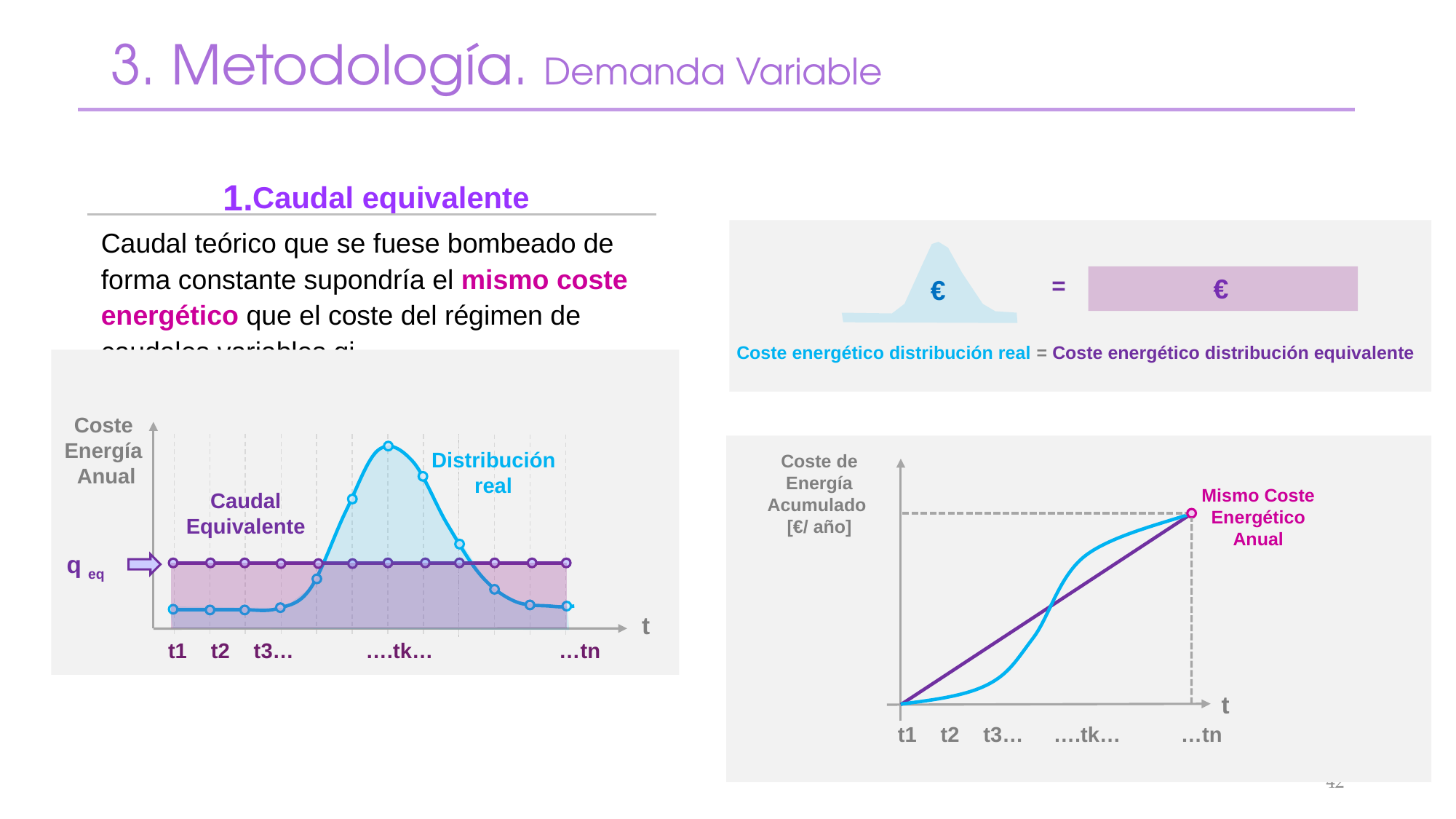

3. Metodología. Demanda Variable
1.
Caudal equivalente
Caudal teórico que se fuese bombeado de forma constante supondría el mismo coste energético que el coste del régimen de caudales variables qi

=

€
€
Coste energético distribución real = Coste energético distribución equivalente

Coste  Energía
Anual
Distribución real

Caudal Equivalente

q eq

t

t1    t2    t3…            ….tk…                     …tn

Coste de Energía Acumulado
[€/ año]

Mismo Coste Energético Anual

t
t1    t2    t3…     ….tk…          …tn
42